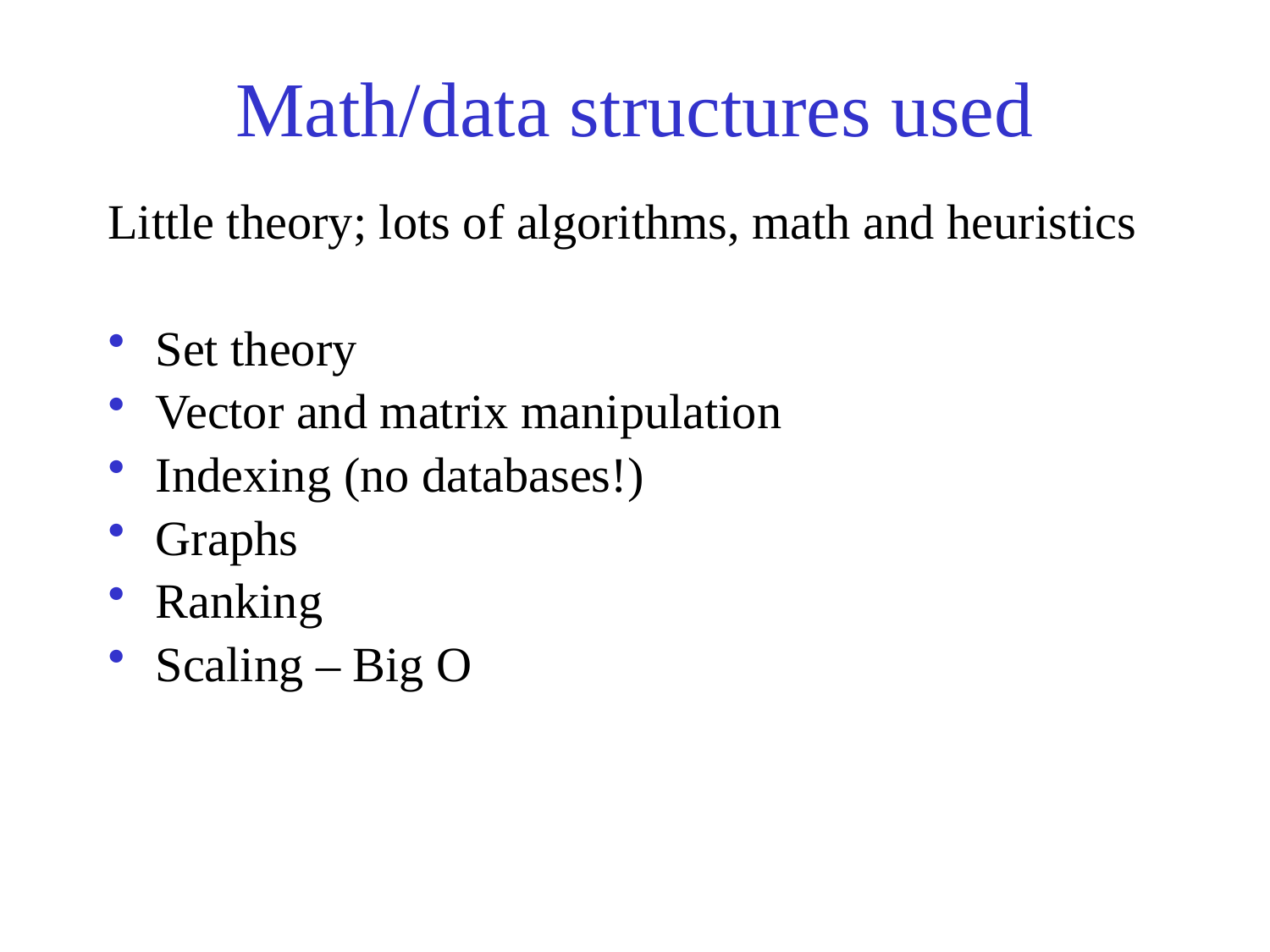

# Math/data structures used
Little theory; lots of algorithms, math and heuristics

Set theory
Vector and matrix manipulation
Indexing (no databases!)
Graphs
Ranking
Scaling – Big O